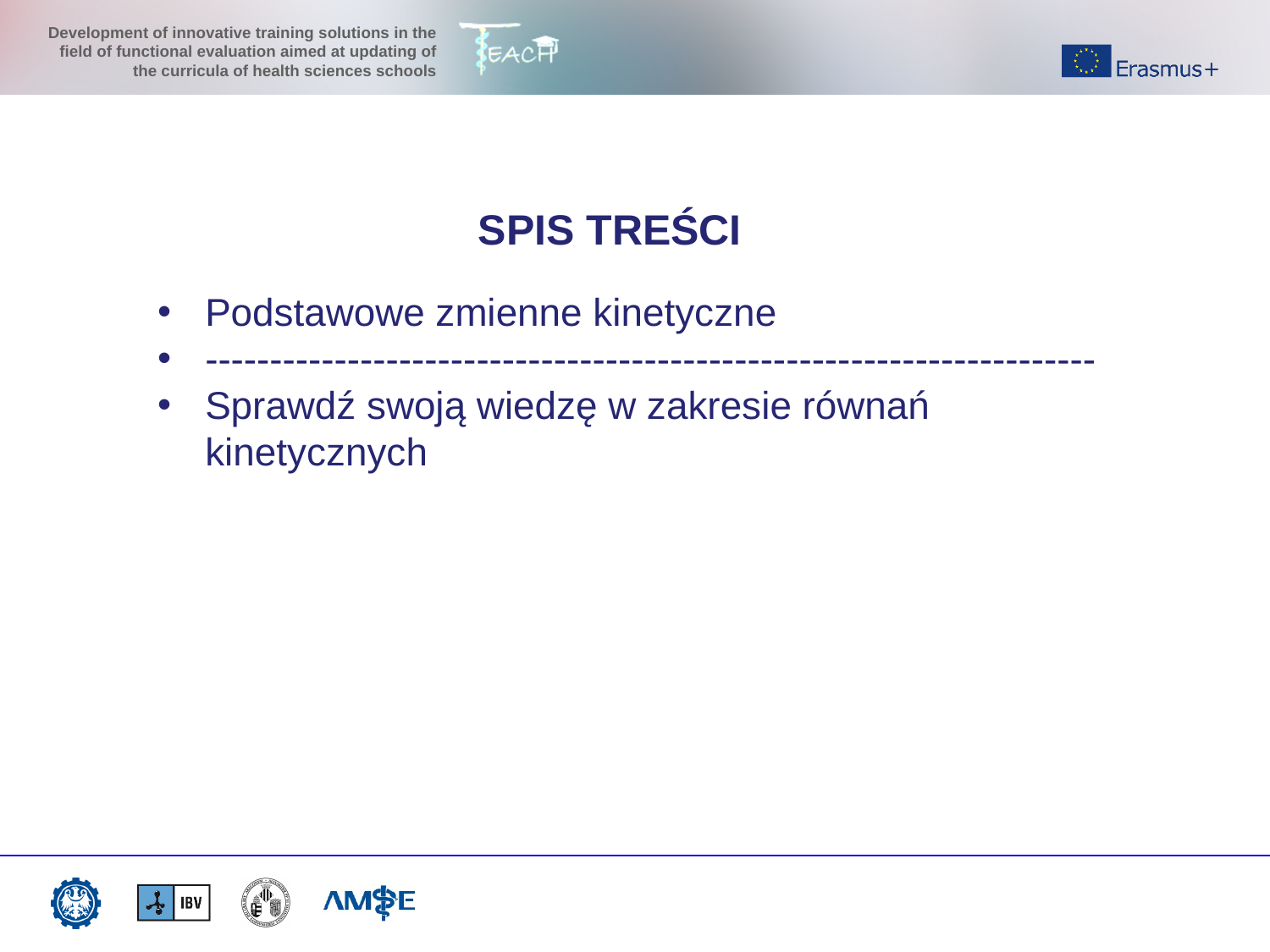

SPIS TREŚCI
Podstawowe zmienne kinetyczne
---------------------------------------------------------------------
Sprawdź swoją wiedzę w zakresie równań kinetycznych